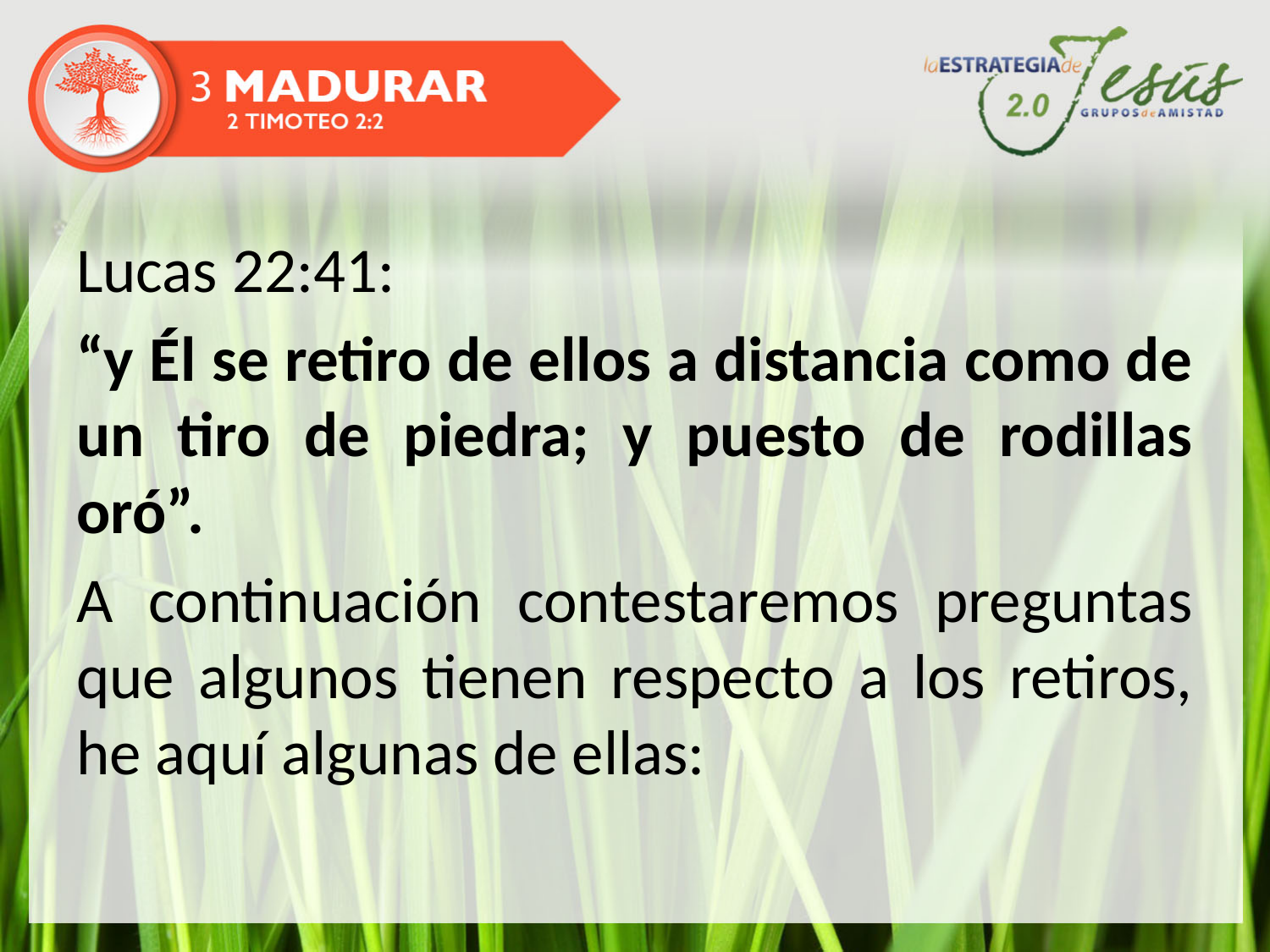

Lucas 22:41:
“y Él se retiro de ellos a distancia como de un tiro de piedra; y puesto de rodillas oró”.
A continuación contestaremos preguntas que algunos tienen respecto a los retiros, he aquí algunas de ellas: